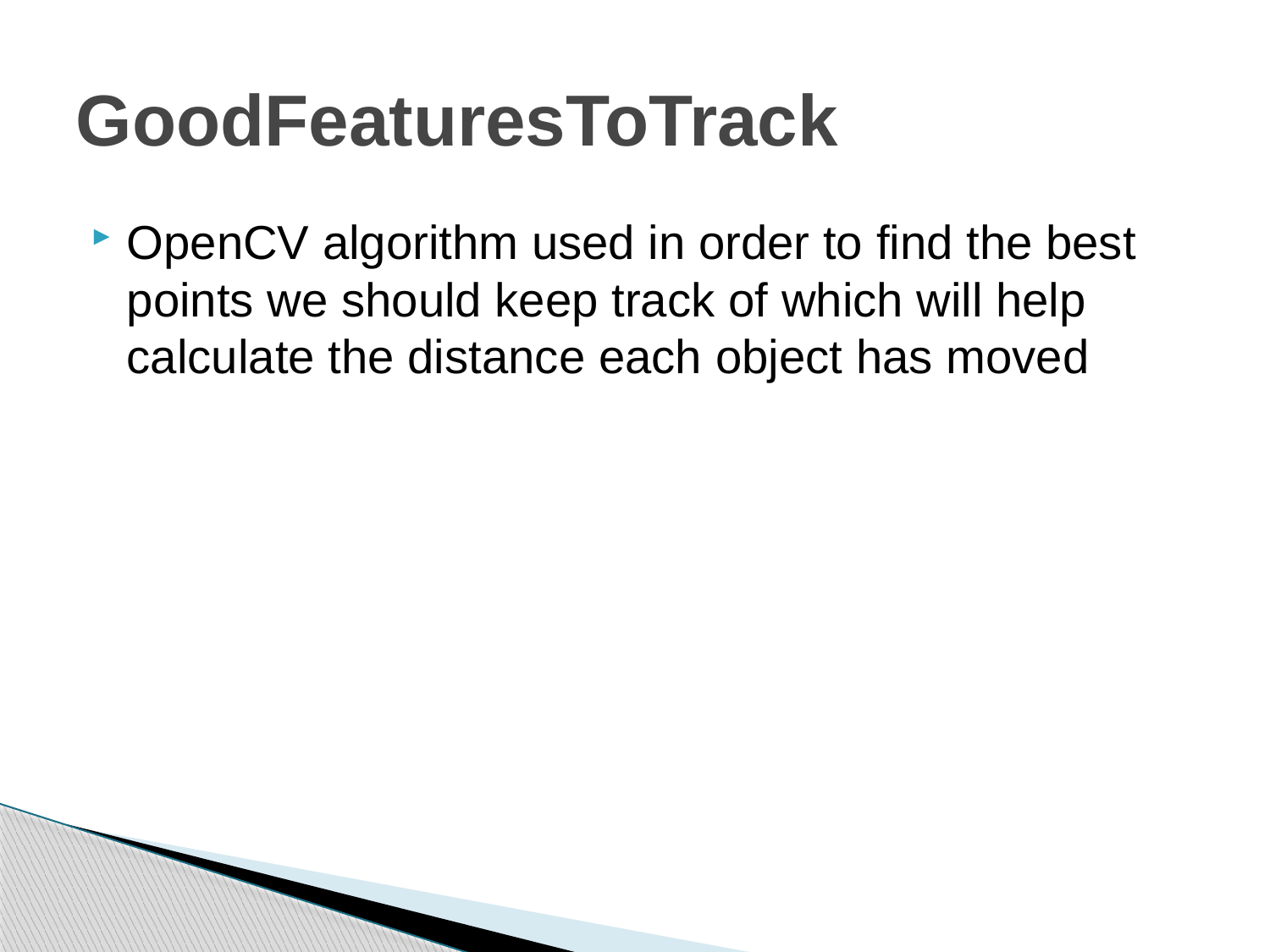

# GoodFeaturesToTrack
OpenCV algorithm used in order to find the best points we should keep track of which will help calculate the distance each object has moved